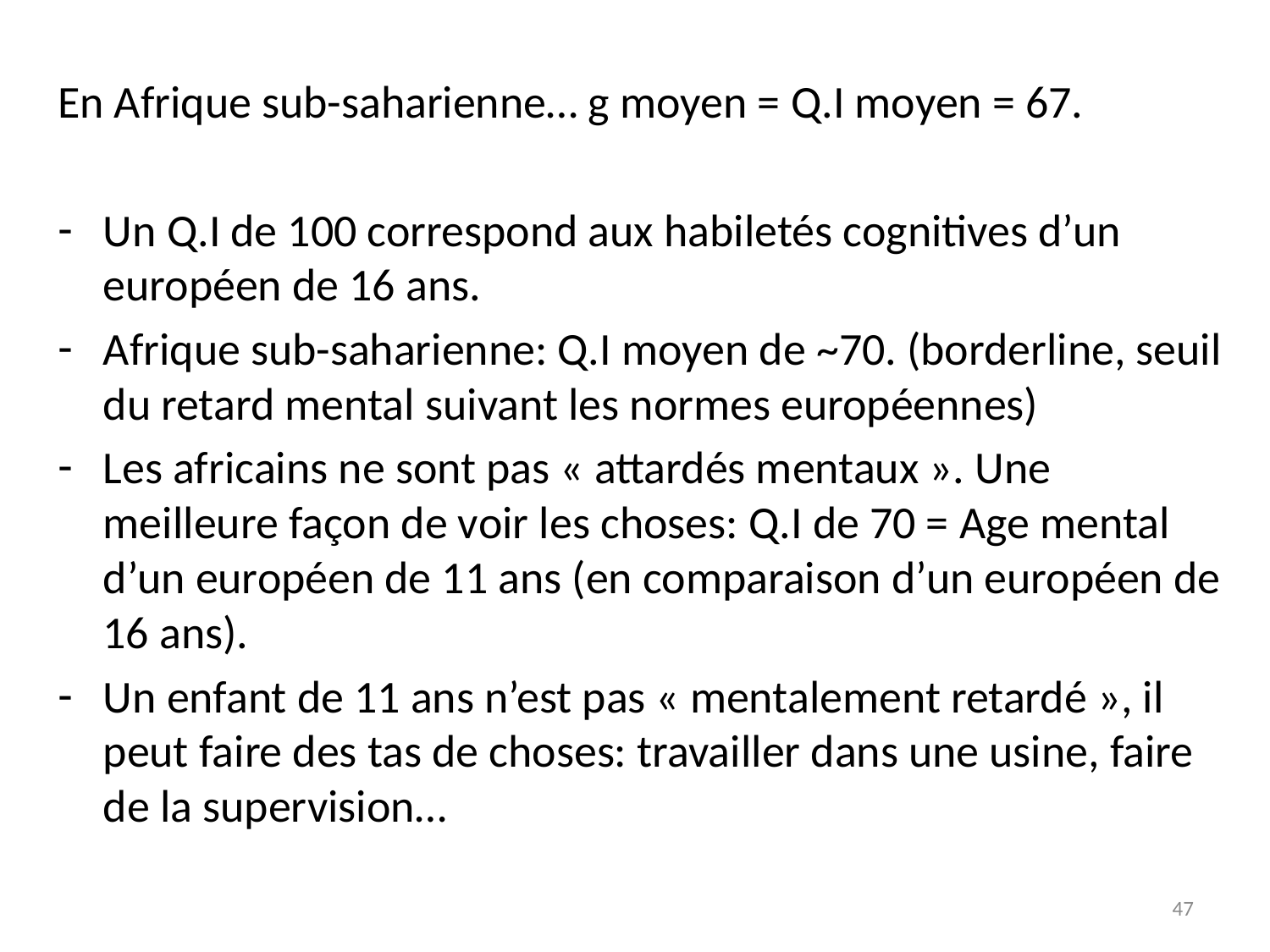

En Afrique sub-saharienne… g moyen = Q.I moyen = 67.

Un Q.I de 100 correspond aux habiletés cognitives d’un européen de 16 ans.
Afrique sub-saharienne: Q.I moyen de ~70. (borderline, seuil du retard mental suivant les normes européennes)
Les africains ne sont pas « attardés mentaux ». Une meilleure façon de voir les choses: Q.I de 70 = Age mental d’un européen de 11 ans (en comparaison d’un européen de 16 ans).
Un enfant de 11 ans n’est pas « mentalement retardé », il peut faire des tas de choses: travailler dans une usine, faire de la supervision…

47